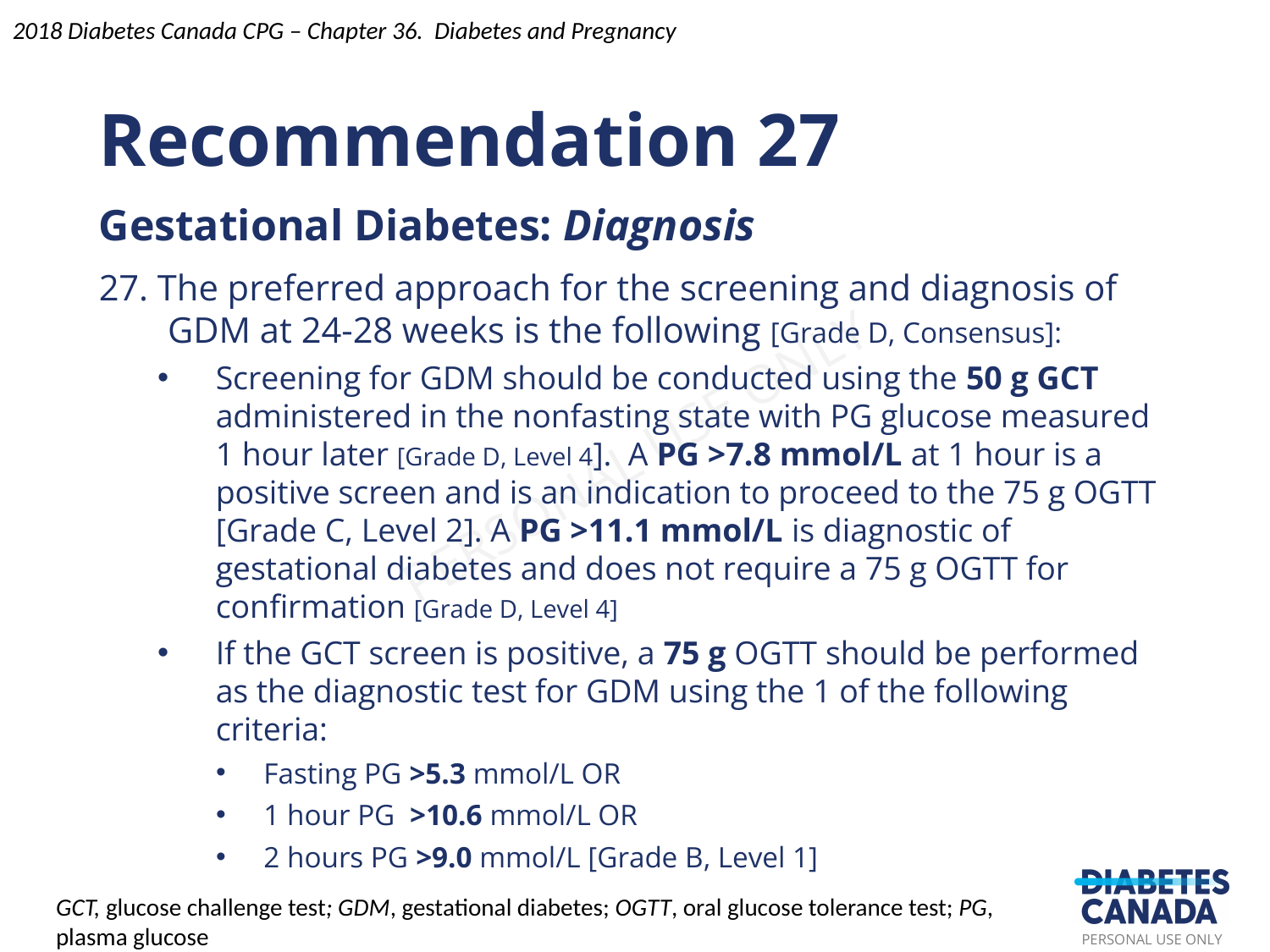

Recommendation 27
2018 Diabetes Canada CPG – Chapter 36.  Diabetes and Pregnancy
Gestational Diabetes: Diagnosis
27. The preferred approach for the screening and diagnosis of GDM at 24-28 weeks is the following [Grade D, Consensus]:
Screening for GDM should be conducted using the 50 g GCT administered in the nonfasting state with PG glucose measured 1 hour later [Grade D, Level 4].  A PG >7.8 mmol/L at 1 hour is a positive screen and is an indication to proceed to the 75 g OGTT [Grade C, Level 2]. A PG >11.1 mmol/L is diagnostic of gestational diabetes and does not require a 75 g OGTT for confirmation [Grade D, Level 4]
If the GCT screen is positive, a 75 g OGTT should be performed as the diagnostic test for GDM using the 1 of the following criteria:
Fasting PG >5.3 mmol/L OR
1 hour PG  >10.6 mmol/L OR
2 hours PG >9.0 mmol/L [Grade B, Level 1]

GCT, glucose challenge test; GDM, gestational diabetes; OGTT, oral glucose tolerance test; PG, plasma glucose